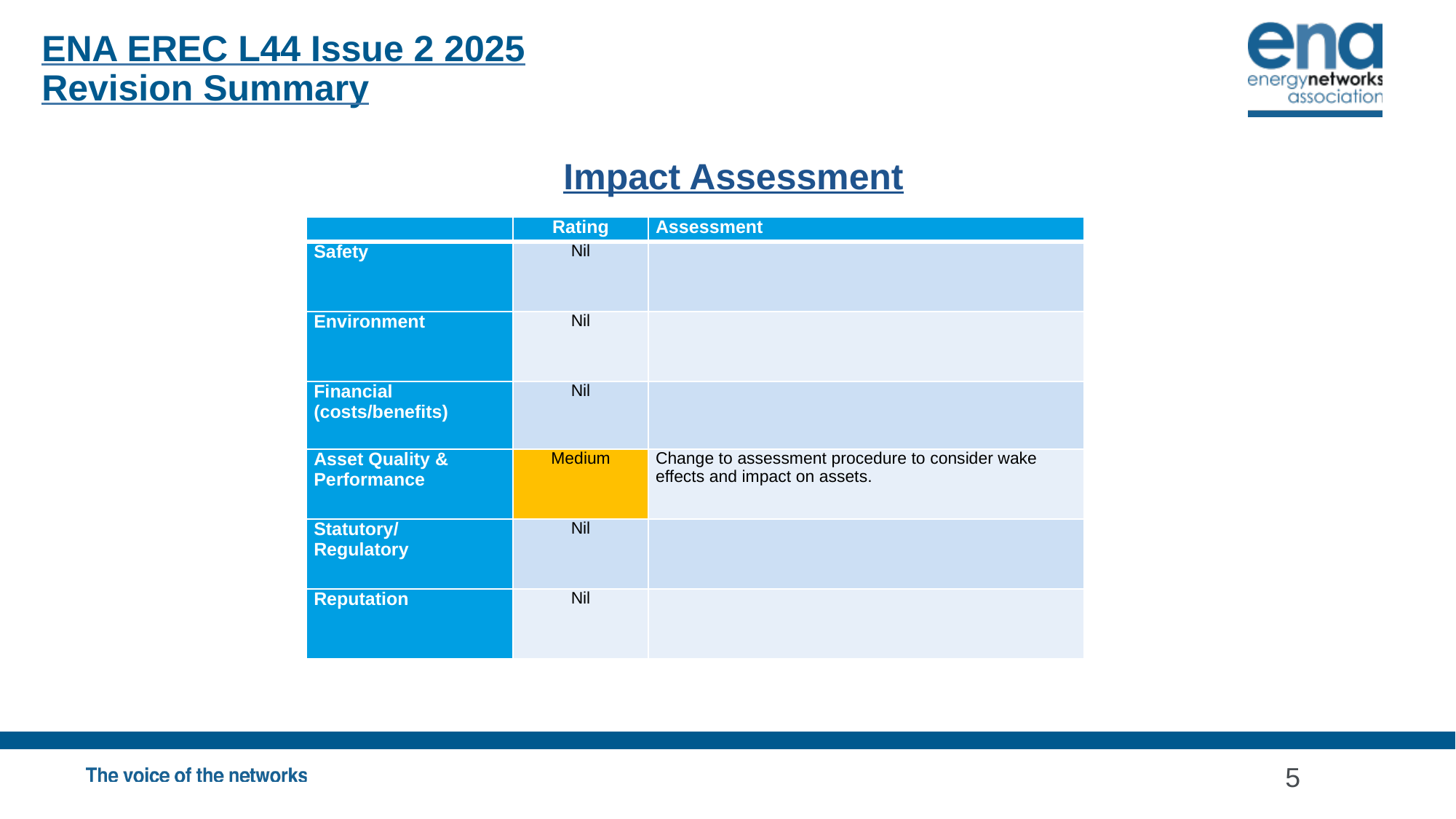

ENA EREC L44 Issue 2 2025
Revision Summary
Impact Assessment
|  | Rating | Assessment |
| --- | --- | --- |
| Safety | Nil |  |
| Environment | Nil |  |
| Financial (costs/benefits) | Nil |  |
| Asset Quality & Performance | Medium | Change to assessment procedure to consider wake effects and impact on assets. |
| Statutory/ Regulatory | Nil |  |
| Reputation | Nil |  |
5